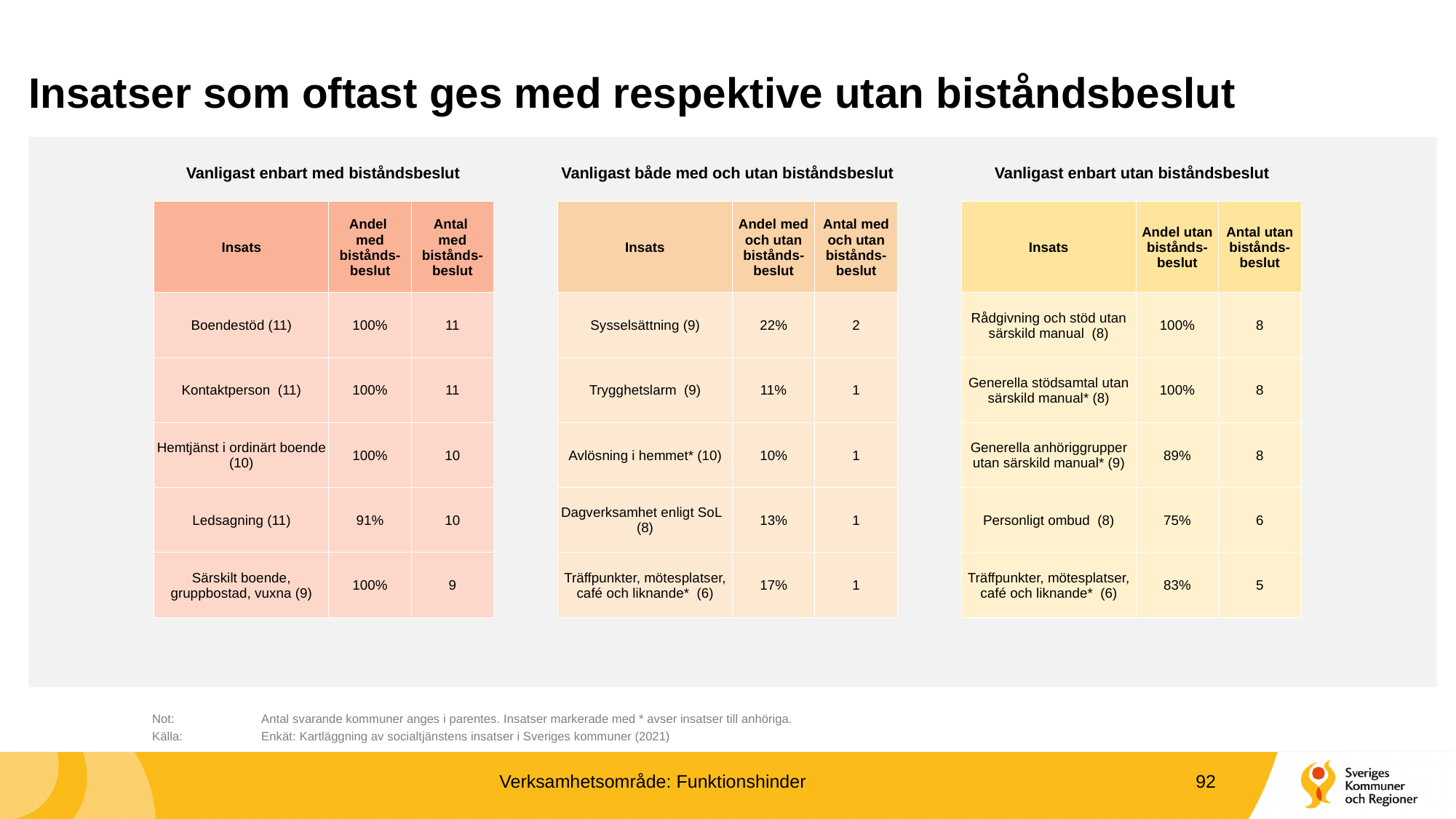

# Insatser som oftast ges med respektive utan biståndsbeslut
Vanligast enbart med biståndsbeslut
Vanligast både med och utan biståndsbeslut
Vanligast enbart utan biståndsbeslut
| Insats | Andel med bistånds-beslut | Antal med bistånds-beslut |  | Insats | Andel med och utan bistånds-beslut | Antal med och utan bistånds-beslut |  | Insats | Andel utan bistånds-beslut | Antal utan bistånds-beslut |
| --- | --- | --- | --- | --- | --- | --- | --- | --- | --- | --- |
| Boendestöd (11) | 100% | 11 |  | Sysselsättning (9) | 22% | 2 |  | Rådgivning och stöd utan särskild manual (8) | 100% | 8 |
| Kontaktperson (11) | 100% | 11 |  | Trygghetslarm (9) | 11% | 1 |  | Generella stödsamtal utan särskild manual\* (8) | 100% | 8 |
| Hemtjänst i ordinärt boende (10) | 100% | 10 |  | Avlösning i hemmet\* (10) | 10% | 1 |  | Generella anhöriggrupper utan särskild manual\* (9) | 89% | 8 |
| Ledsagning (11) | 91% | 10 |  | Dagverksamhet enligt SoL (8) | 13% | 1 |  | Personligt ombud (8) | 75% | 6 |
| Särskilt boende, gruppbostad, vuxna (9) | 100% | 9 |  | Träffpunkter, mötesplatser, café och liknande\* (6) | 17% | 1 |  | Träffpunkter, mötesplatser, café och liknande\* (6) | 83% | 5 |
	Not: 	Antal svarande kommuner anges i parentes. Insatser markerade med * avser insatser till anhöriga.
	Källa:	Enkät: Kartläggning av socialtjänstens insatser i Sveriges kommuner (2021)
Verksamhetsområde: Funktionshinder
92